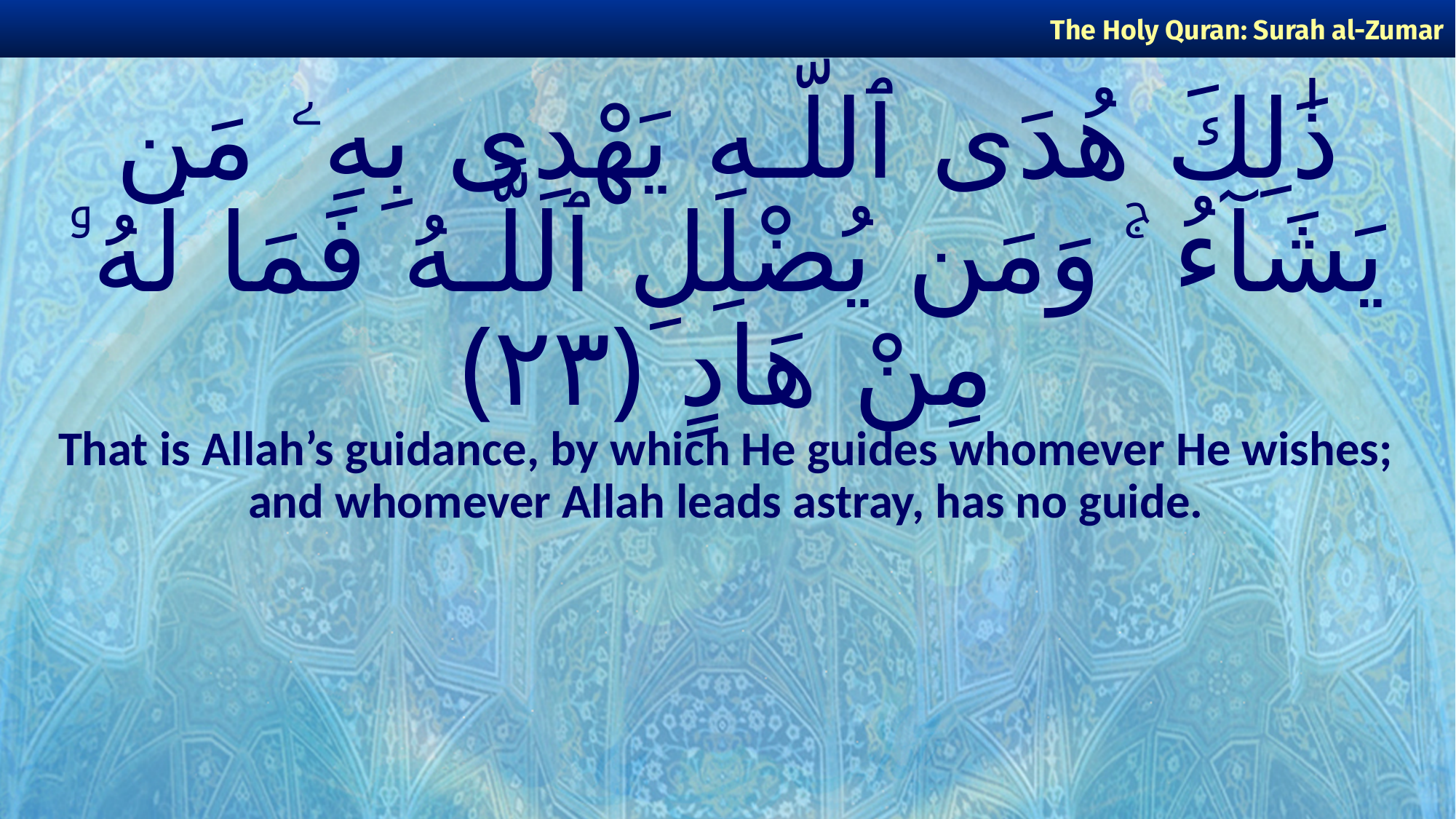

The Holy Quran: Surah al-Zumar
# ذَٰلِكَ هُدَى ٱللَّـهِ يَهْدِى بِهِۦ مَن يَشَآءُ ۚ وَمَن يُضْلِلِ ٱللَّـهُ فَمَا لَهُۥ مِنْ هَادٍ ﴿٢٣﴾
That is Allah’s guidance, by which He guides whomever He wishes; and whomever Allah leads astray, has no guide.